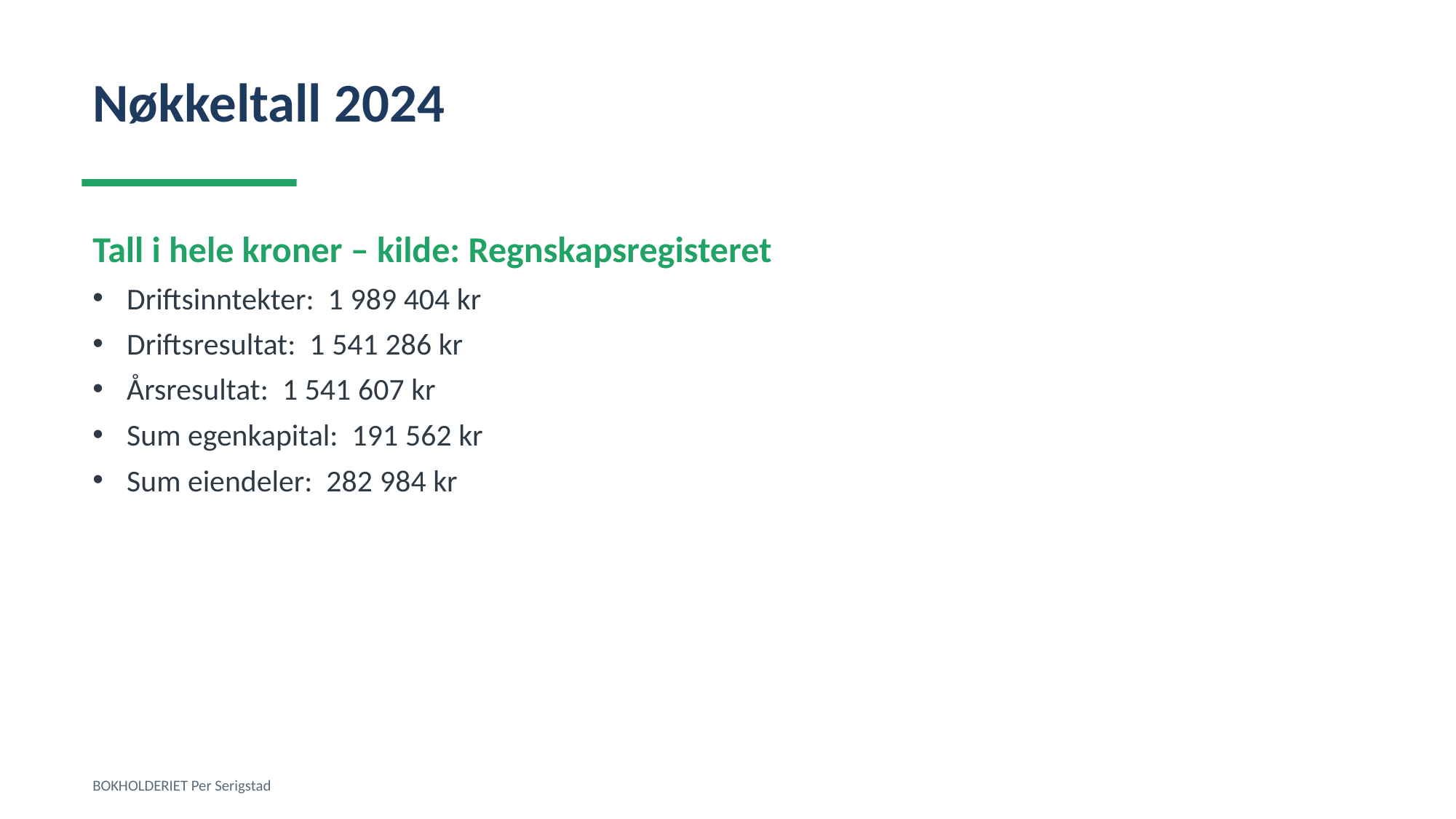

Nøkkeltall 2024

Tall i hele kroner – kilde: Regnskapsregisteret
Driftsinntekter:  1 989 404 kr
Driftsresultat:  1 541 286 kr
Årsresultat:  1 541 607 kr
Sum egenkapital:  191 562 kr
Sum eiendeler:  282 984 kr
BOKHOLDERIET Per Serigstad